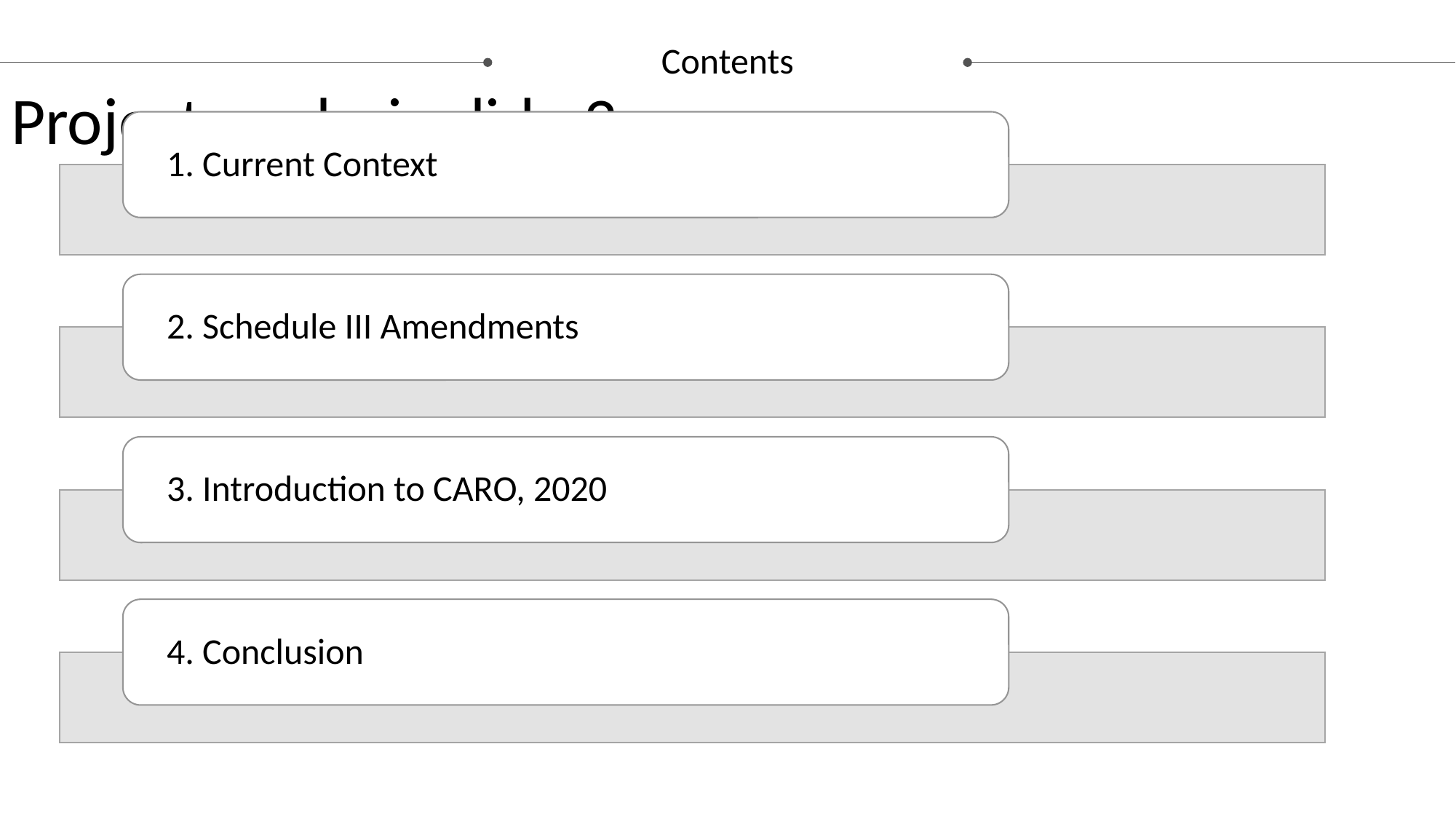

Contents
Project analysis slide 2
1. Current Context
2. Schedule III Amendments
3. Introduction to CARO, 2020
4. Conclusion